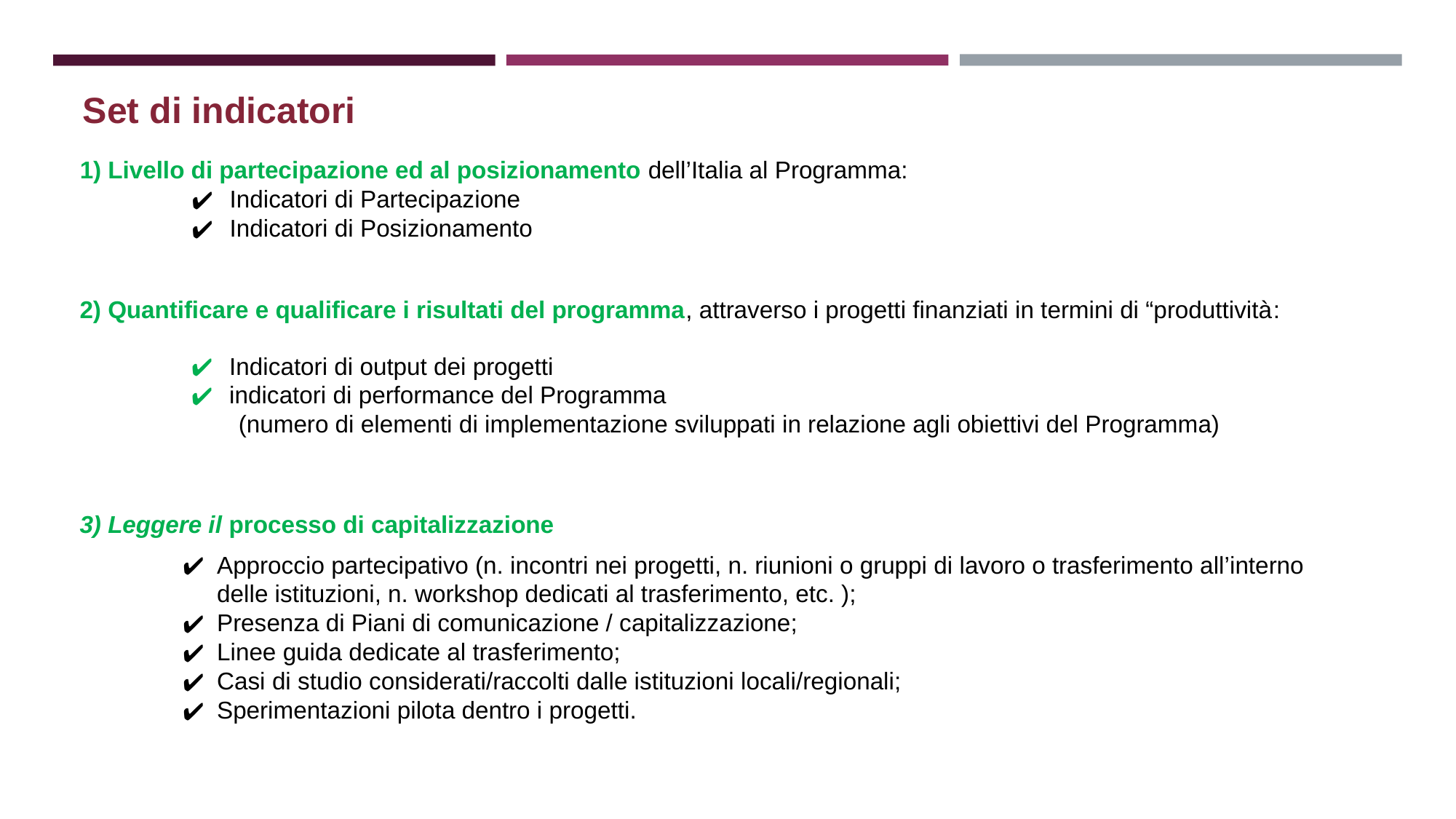

Set di indicatori
Indicatori “del processo di capitalizzazione 🡪
Il successo del processo di capitalizzazione
1) Livello di partecipazione ed al posizionamento dell’Italia al Programma:
Indicatori di Partecipazione
Indicatori di Posizionamento

Approccio partecipativo (n. incontri nei progetti, n. riunioni o gruppi di lavoro o trasferimento all’interno delle istituzioni, n. workshop dedicati al trasferimento, etc. );
Presenza di Piani di comunicazione / capitalizzazione;
Linee guida dedicate al trasferimento;
Casi di studio considerati/raccolti dalle istituzioni locali/regionali;
Sperimentazioni pilota dentro i progetti.
2) Quantificare e qualificare i risultati del programma, attraverso i progetti finanziati in termini di “produttività:
Indicatori di output dei progetti
indicatori di performance del Programma
       (numero di elementi di implementazione sviluppati in relazione agli obiettivi del Programma)
3) Leggere il processo di capitalizzazione
Approccio partecipativo (n. incontri nei progetti, n. riunioni o gruppi di lavoro o trasferimento all’interno delle istituzioni, n. workshop dedicati al trasferimento, etc. );
Presenza di Piani di comunicazione / capitalizzazione;
Linee guida dedicate al trasferimento;
Casi di studio considerati/raccolti dalle istituzioni locali/regionali;
Sperimentazioni pilota dentro i progetti.